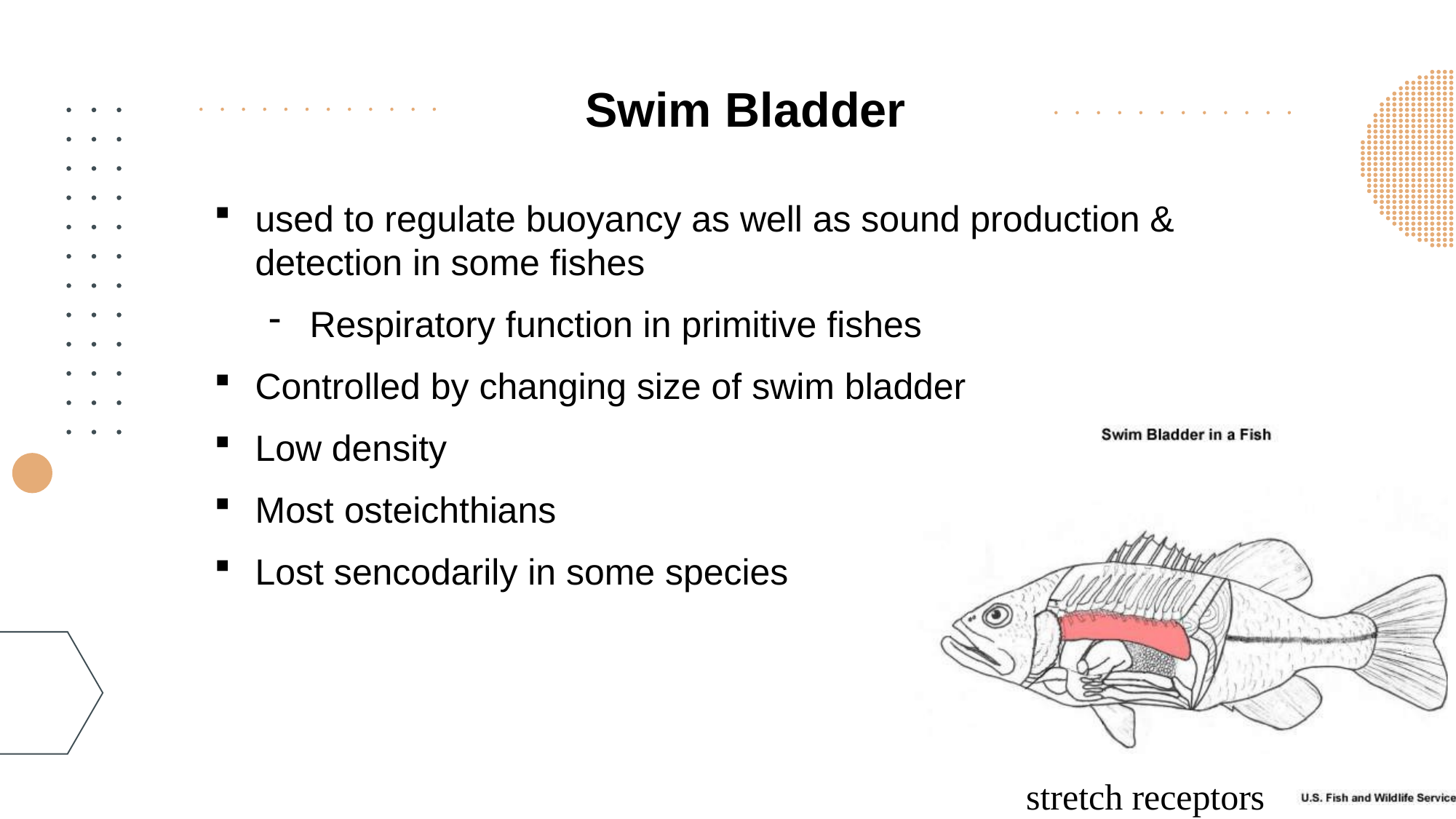

# Swim Bladder

used to regulate buoyancy as well as sound production & detection in some fishes
Respiratory function in primitive fishes
Controlled by changing size of swim bladder
Low density
Most osteichthians
Lost sencodarily in some species

stretch receptors